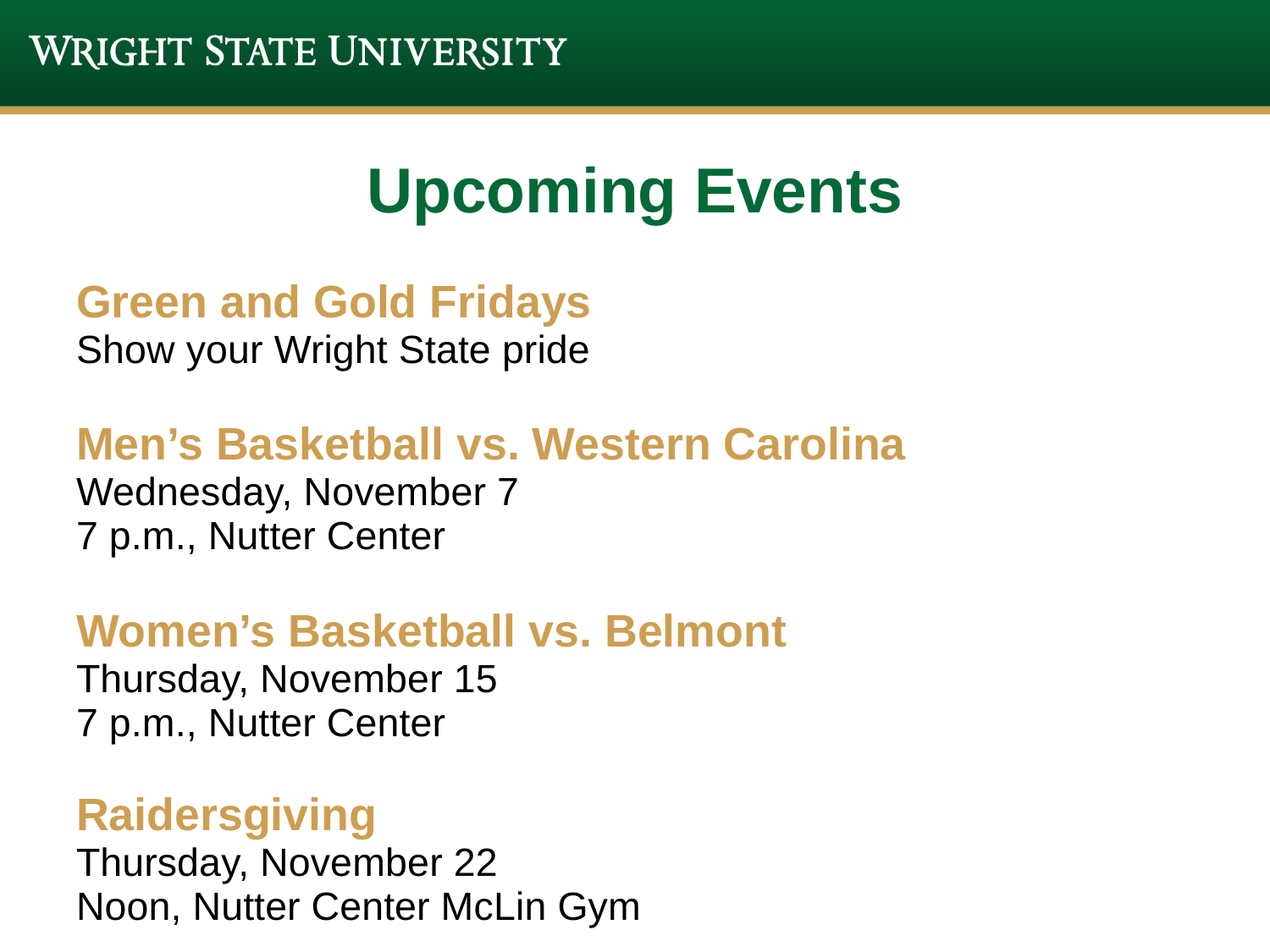

# Upcoming Events
Green and Gold Fridays
Show your Wright State pride

Men’s Basketball vs. Western Carolina
Wednesday, November 7
7 p.m., Nutter Center

Women’s Basketball vs. Belmont
Thursday, November 15
7 p.m., Nutter Center

Raidersgiving
Thursday, November 22
Noon, Nutter Center McLin Gym